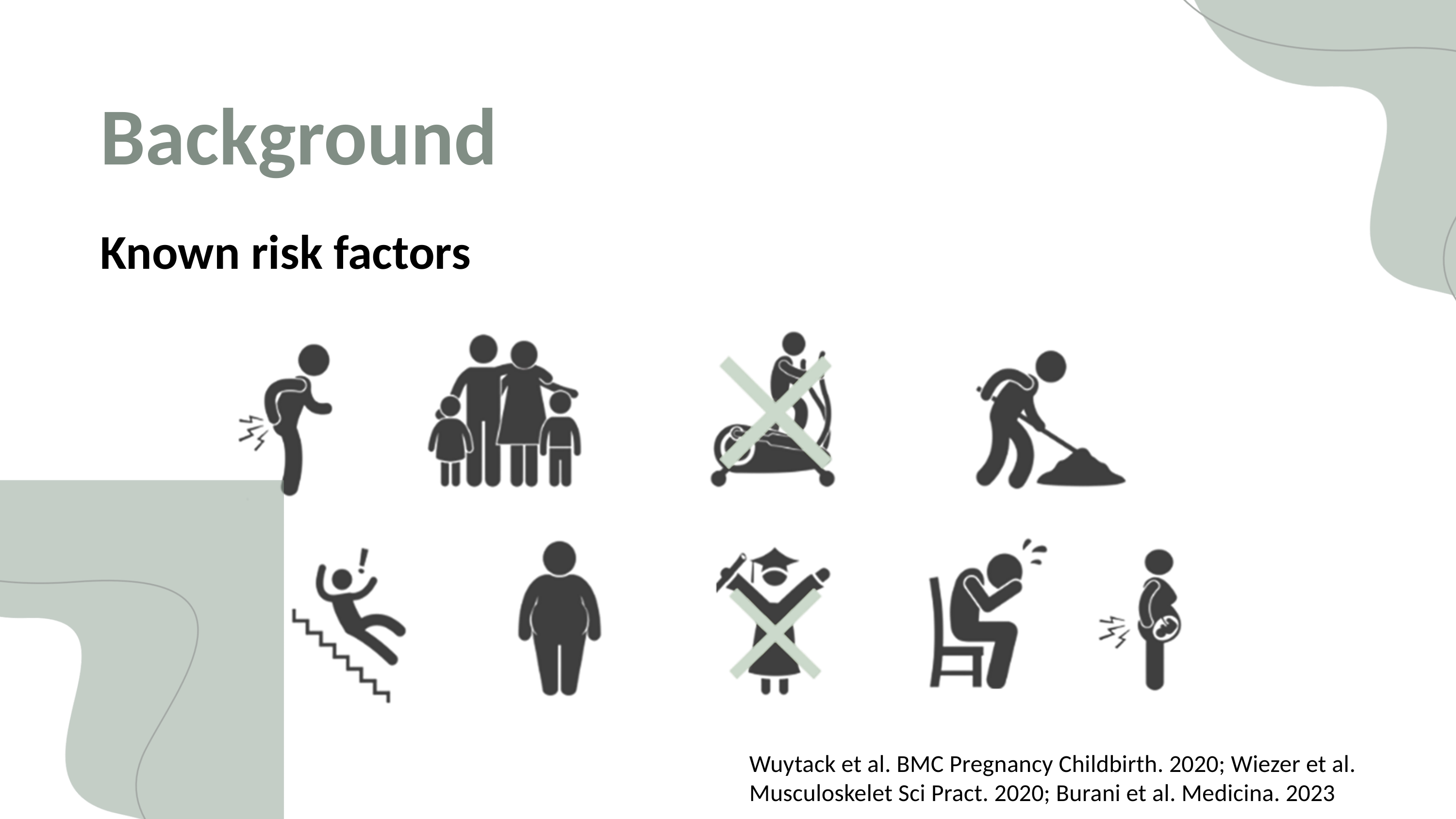

Background
Known risk factors

Wuytack et al. BMC Pregnancy Childbirth. 2020; Wiezer et al.
Musculoskelet Sci Pract. 2020; Burani et al. Medicina. 2023